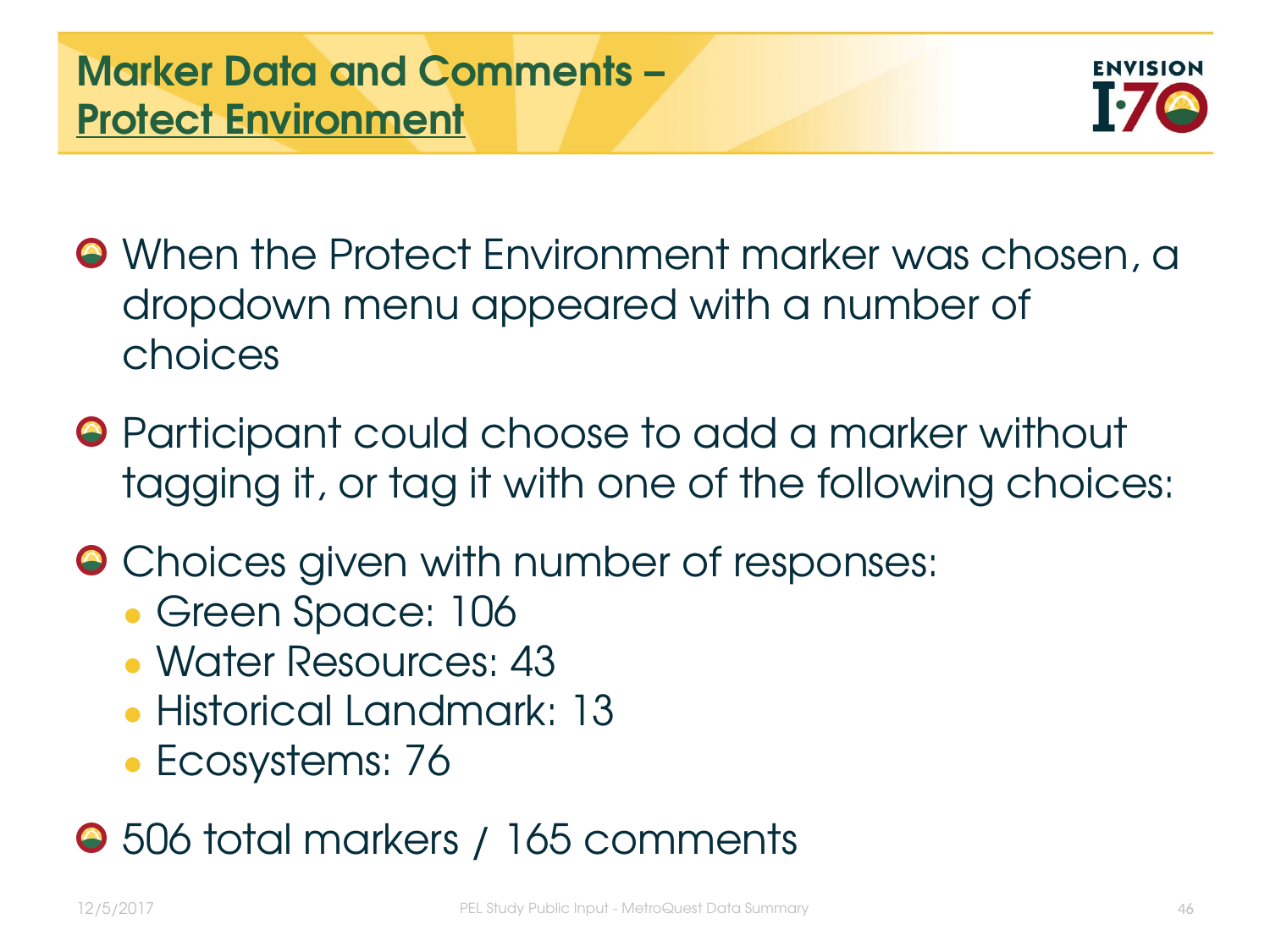

# Marker Data and Comments – Protect Environment
When the Protect Environment marker was chosen, a dropdown menu appeared with a number of choices
Participant could choose to add a marker without tagging it, or tag it with one of the following choices:
Choices given with number of responses:
• Green Space: 106
• Water Resources: 43
• Historical Landmark: 13
• Ecosystems: 76
506 total markers / 165 comments
12/5/2017
PEL Study Public Input - MetroQuest Data Summary
46